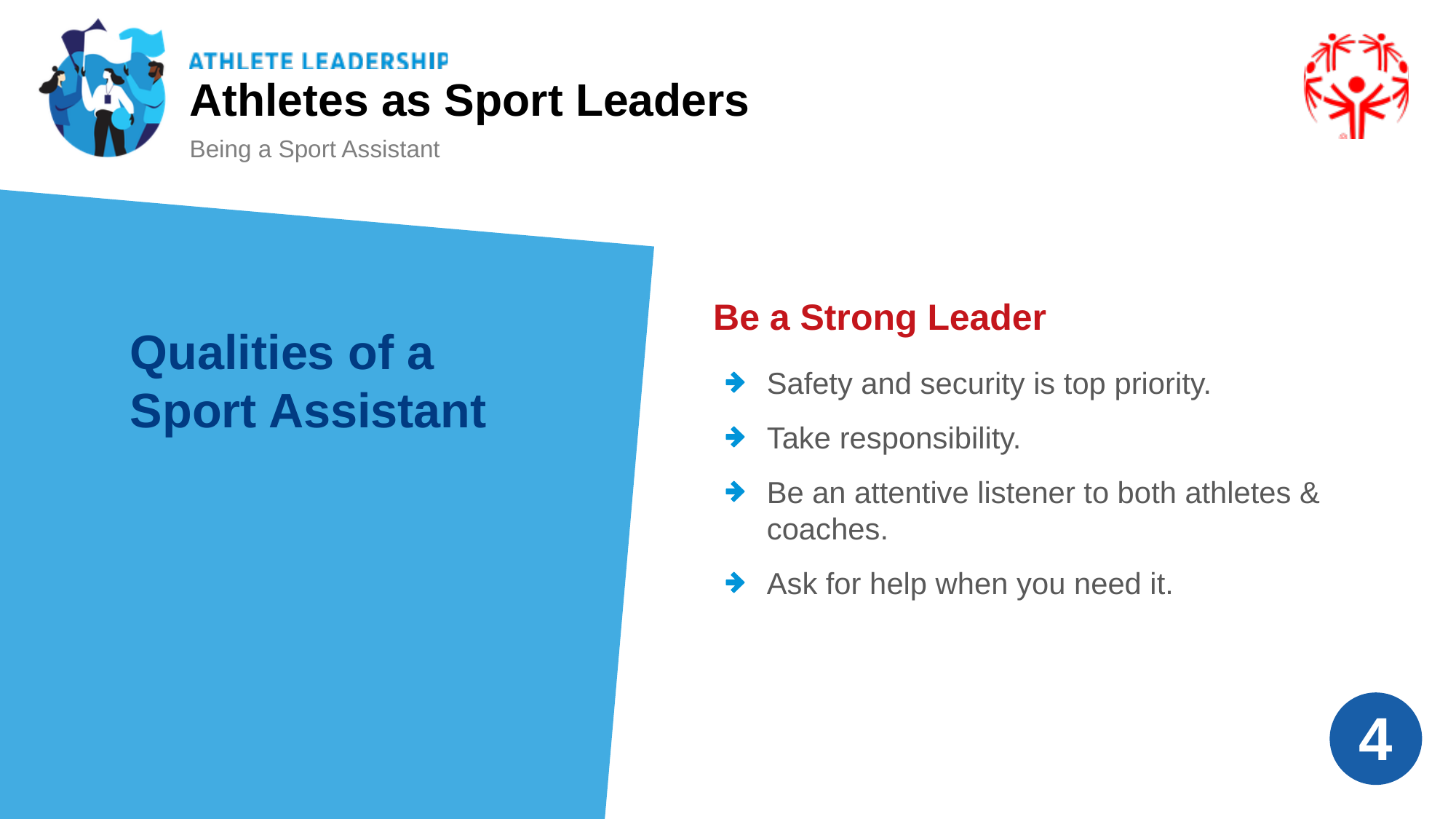

Athletes as Sport Leaders
Being a Sport Assistant
Be a Strong Leader
Qualities of a Sport Assistant
Safety and security is top priority.
Take responsibility.
Be an attentive listener to both athletes & coaches.
Ask for help when you need it.

4